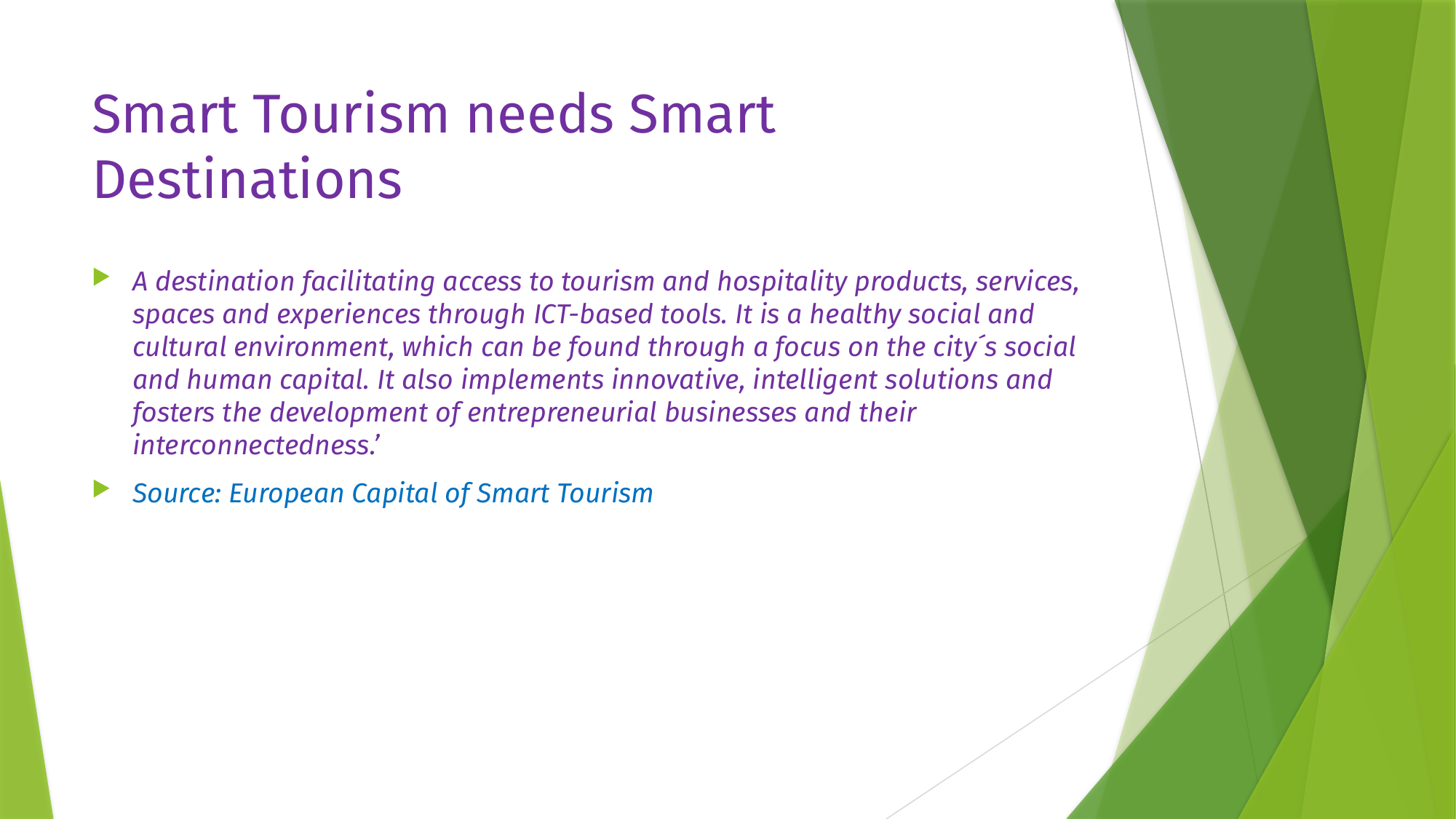

# Smart Tourism needs Smart Destinations
A destination facilitating access to tourism and hospitality products, services, spaces and experiences through ICT-based tools. It is a healthy social and cultural environment, which can be found through a focus on the city´s social and human capital. It also implements innovative, intelligent solutions and fosters the development of entrepreneurial businesses and their interconnectedness.’
Source: European Capital of Smart Tourism